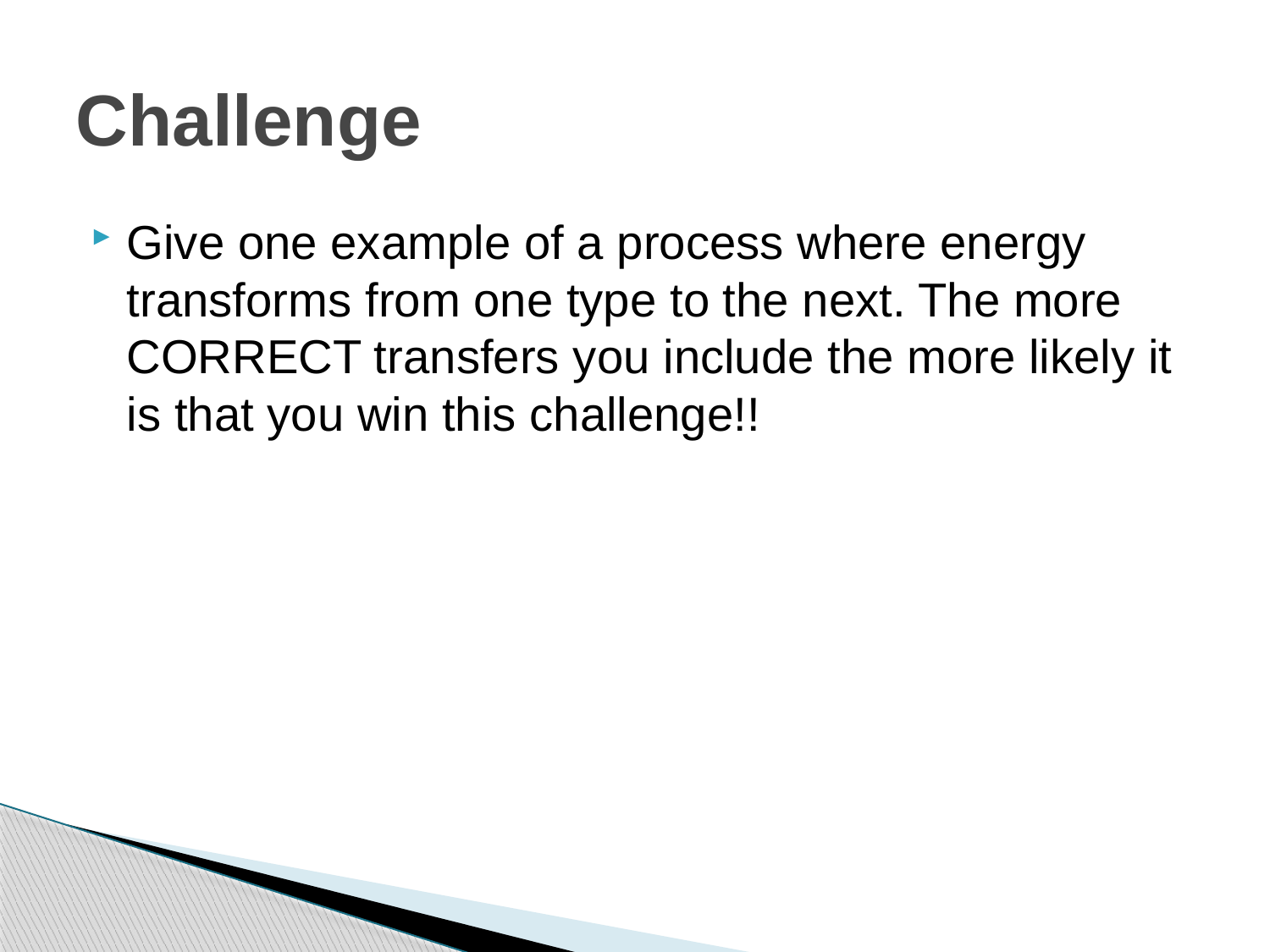

# Challenge
Give one example of a process where energy transforms from one type to the next. The more CORRECT transfers you include the more likely it is that you win this challenge!!